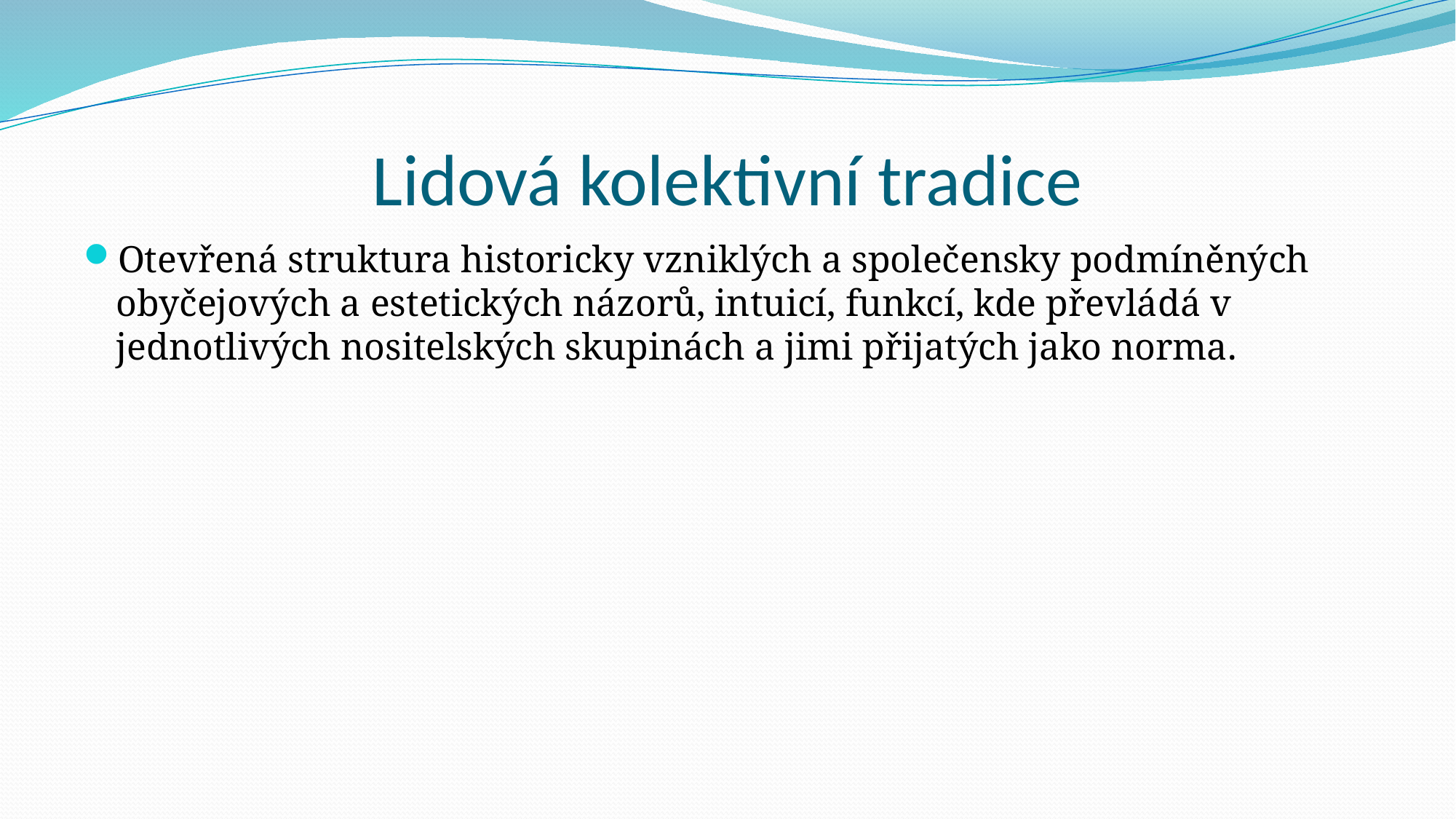

# Lidová kolektivní tradice
Otevřená struktura historicky vzniklých a společensky podmíněných obyčejových a estetických názorů, intuicí, funkcí, kde převládá v jednotlivých nositelských skupinách a jimi přijatých jako norma.